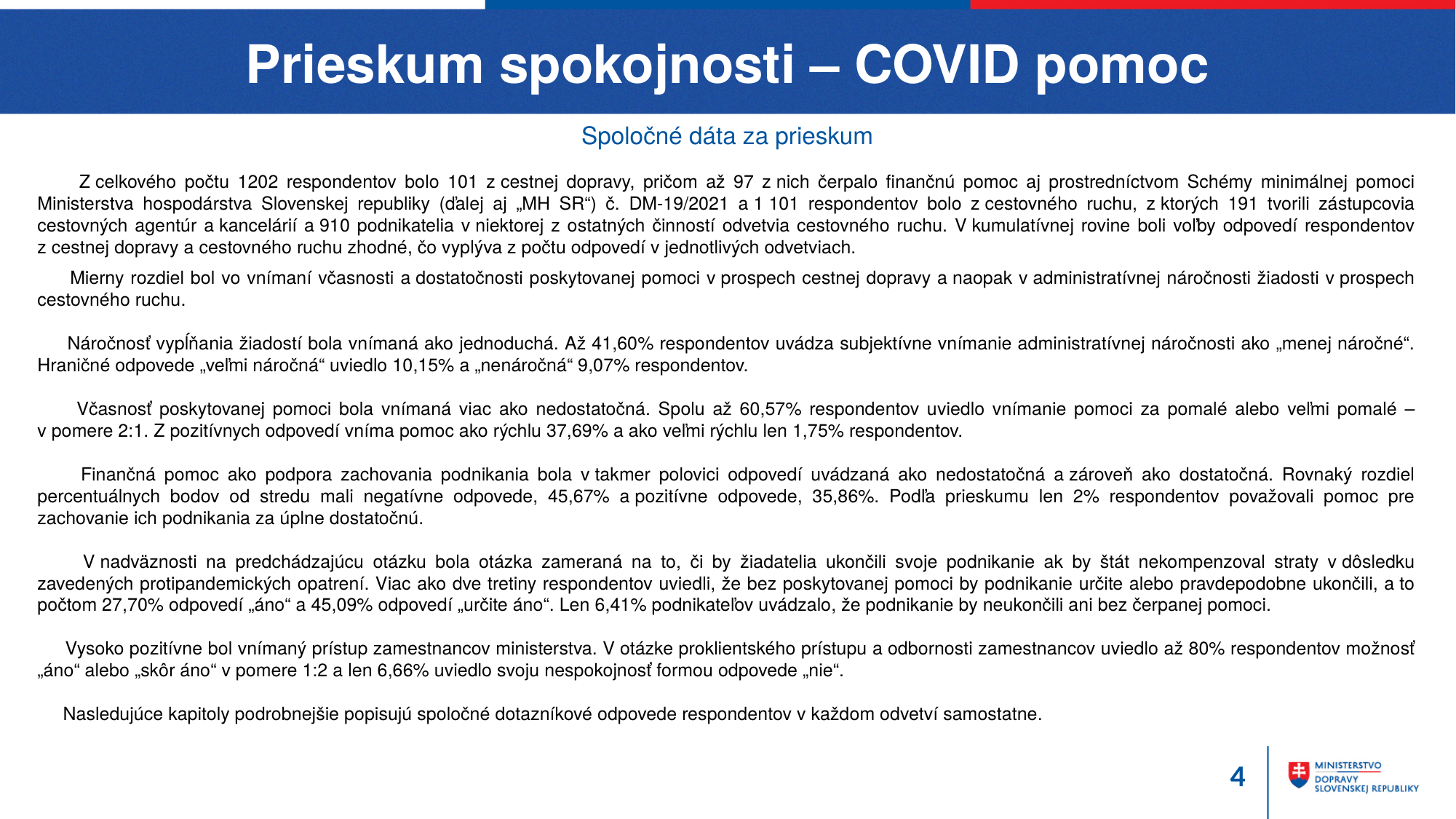

# Prieskum spokojnosti – COVID pomoc
Spoločné dáta za prieskum
     Z celkového počtu 1202 respondentov bolo 101 z cestnej dopravy, pričom až 97 z nich čerpalo finančnú pomoc aj prostredníctvom Schémy minimálnej pomoci Ministerstva hospodárstva Slovenskej republiky (ďalej aj „MH SR“) č. DM-19/2021 a 1 101 respondentov bolo z cestovného ruchu, z ktorých 191 tvorili zástupcovia cestovných agentúr a kancelárií a 910 podnikatelia v niektorej z ostatných činností odvetvia cestovného ruchu. V kumulatívnej rovine boli voľby odpovedí respondentov z cestnej dopravy a cestovného ruchu zhodné, čo vyplýva z počtu odpovedí v jednotlivých odvetviach.

     Mierny rozdiel bol vo vnímaní včasnosti a dostatočnosti poskytovanej pomoci v prospech cestnej dopravy a naopak v administratívnej náročnosti žiadosti v prospech cestovného ruchu.

     Náročnosť vypĺňania žiadostí bola vnímaná ako jednoduchá. Až 41,60% respondentov uvádza subjektívne vnímanie administratívnej náročnosti ako „menej náročné“. Hraničné odpovede „veľmi náročná“ uviedlo 10,15% a „nenáročná“ 9,07% respondentov.

     Včasnosť poskytovanej pomoci bola vnímaná viac ako nedostatočná. Spolu až 60,57% respondentov uviedlo vnímanie pomoci za pomalé alebo veľmi pomalé – v pomere 2:1. Z pozitívnych odpovedí vníma pomoc ako rýchlu 37,69% a ako veľmi rýchlu len 1,75% respondentov.

     Finančná pomoc ako podpora zachovania podnikania bola v takmer polovici odpovedí uvádzaná ako nedostatočná a zároveň ako dostatočná. Rovnaký rozdiel percentuálnych bodov od stredu mali negatívne odpovede, 45,67% a pozitívne odpovede, 35,86%. Podľa prieskumu len 2% respondentov považovali pomoc pre zachovanie ich podnikania za úplne dostatočnú.

     V nadväznosti na predchádzajúcu otázku bola otázka zameraná na to, či by žiadatelia ukončili svoje podnikanie ak by štát nekompenzoval straty v dôsledku zavedených protipandemických opatrení. Viac ako dve tretiny respondentov uviedli, že bez poskytovanej pomoci by podnikanie určite alebo pravdepodobne ukončili, a to počtom 27,70% odpovedí „áno“ a 45,09% odpovedí „určite áno“. Len 6,41% podnikateľov uvádzalo, že podnikanie by neukončili ani bez čerpanej pomoci.

     Vysoko pozitívne bol vnímaný prístup zamestnancov ministerstva. V otázke proklientského prístupu a odbornosti zamestnancov uviedlo až 80% respondentov možnosť „áno“ alebo „skôr áno“ v pomere 1:2 a len 6,66% uviedlo svoju nespokojnosť formou odpovede „nie“.

     Nasledujúce kapitoly podrobnejšie popisujú spoločné dotazníkové odpovede respondentov v každom odvetví samostatne.

4